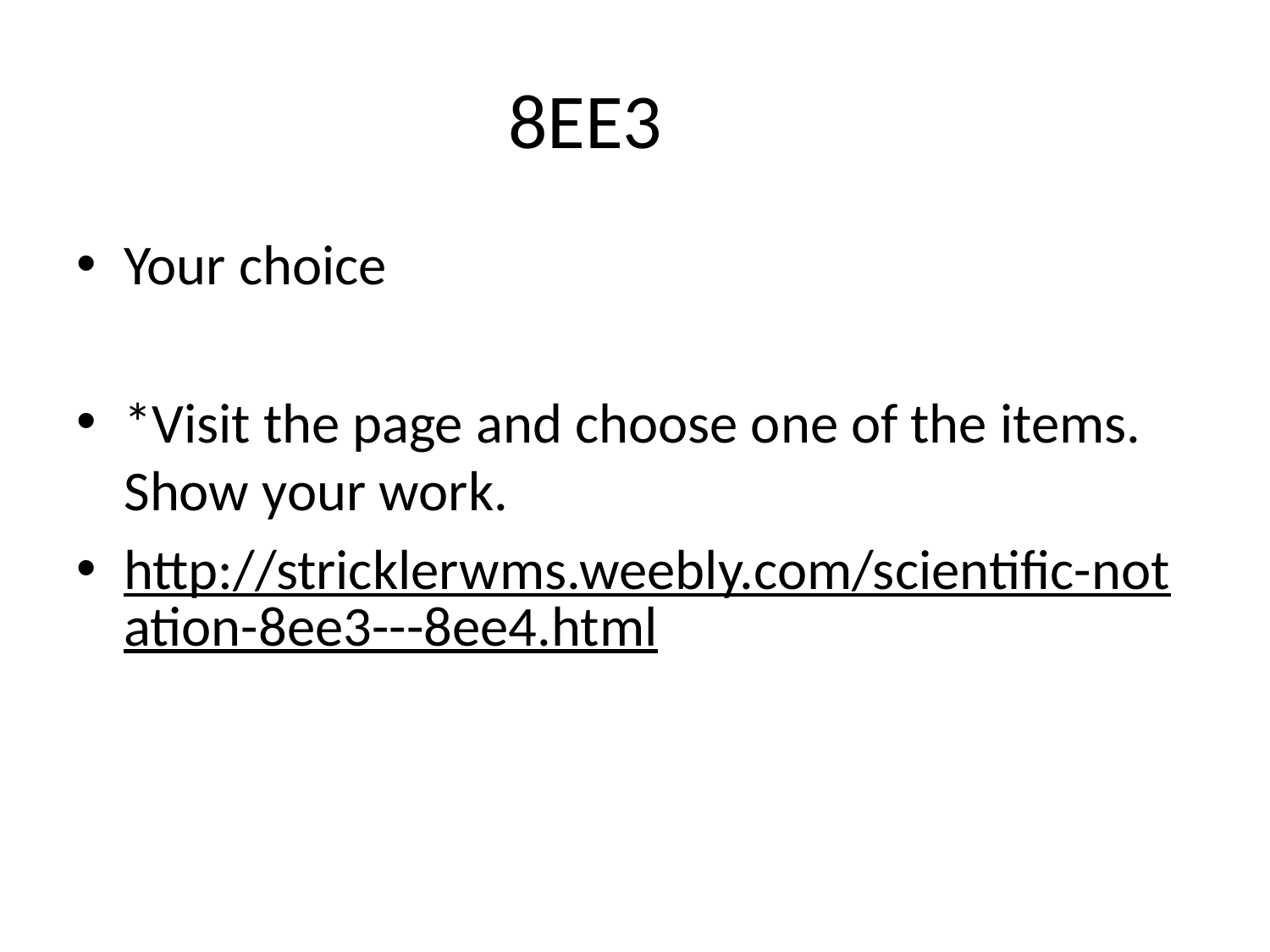

# 8EE3
Your choice

*Visit the page and choose one of the items.  Show your work.
http://stricklerwms.weebly.com/scientific-notation-8ee3---8ee4.html